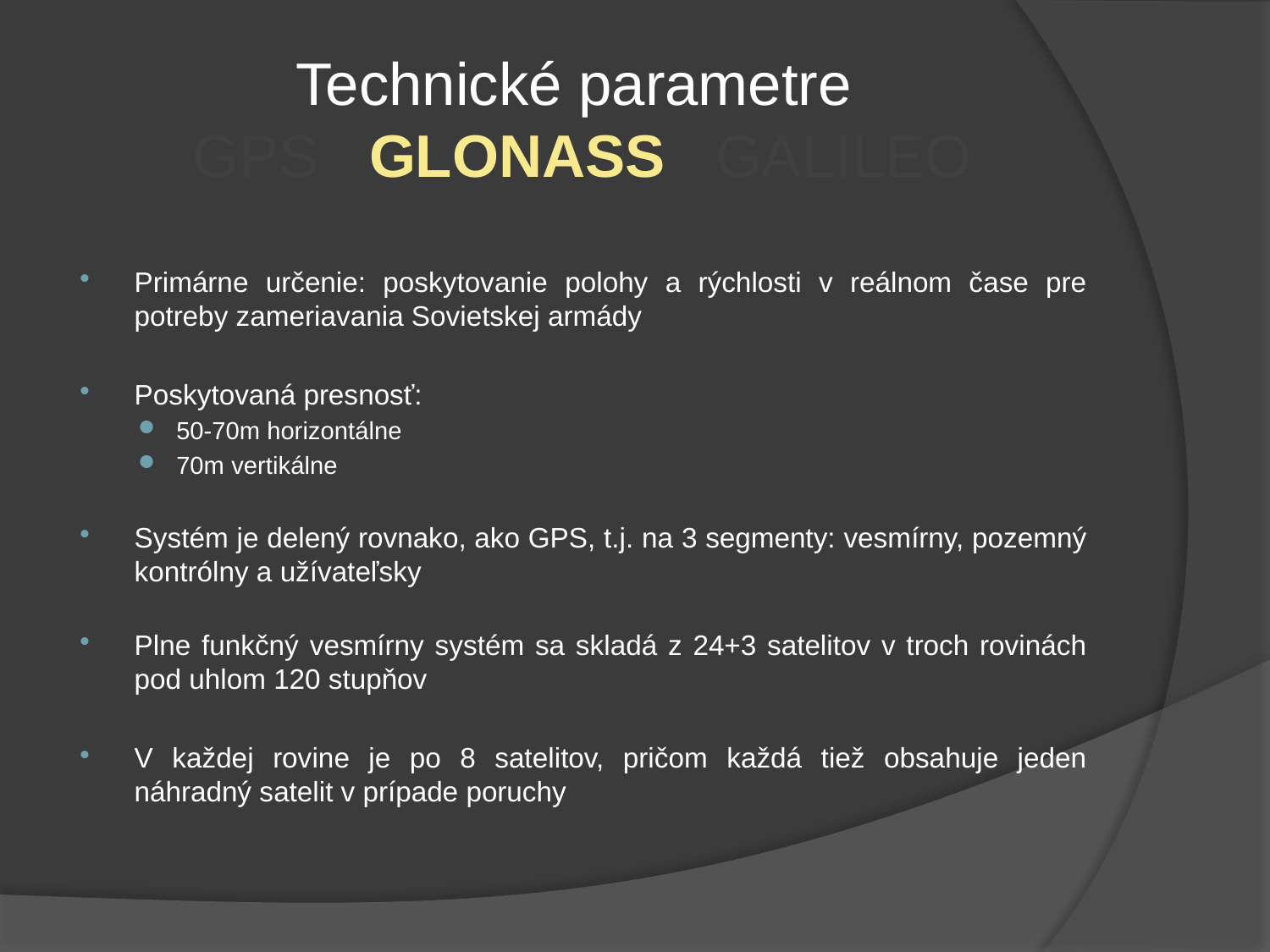

# Technické parametre GPS   GLONASS   GALILEO
Primárne určenie: poskytovanie polohy a rýchlosti v reálnom čase pre potreby zameriavania Sovietskej armády

Poskytovaná presnosť:
50-70m horizontálne
70m vertikálne

Systém je delený rovnako, ako GPS, t.j. na 3 segmenty: vesmírny, pozemný kontrólny a užívateľsky

Plne funkčný vesmírny systém sa skladá z 24+3 satelitov v troch rovinách pod uhlom 120 stupňov

V každej rovine je po 8 satelitov, pričom každá tiež obsahuje jeden náhradný satelit v prípade poruchy